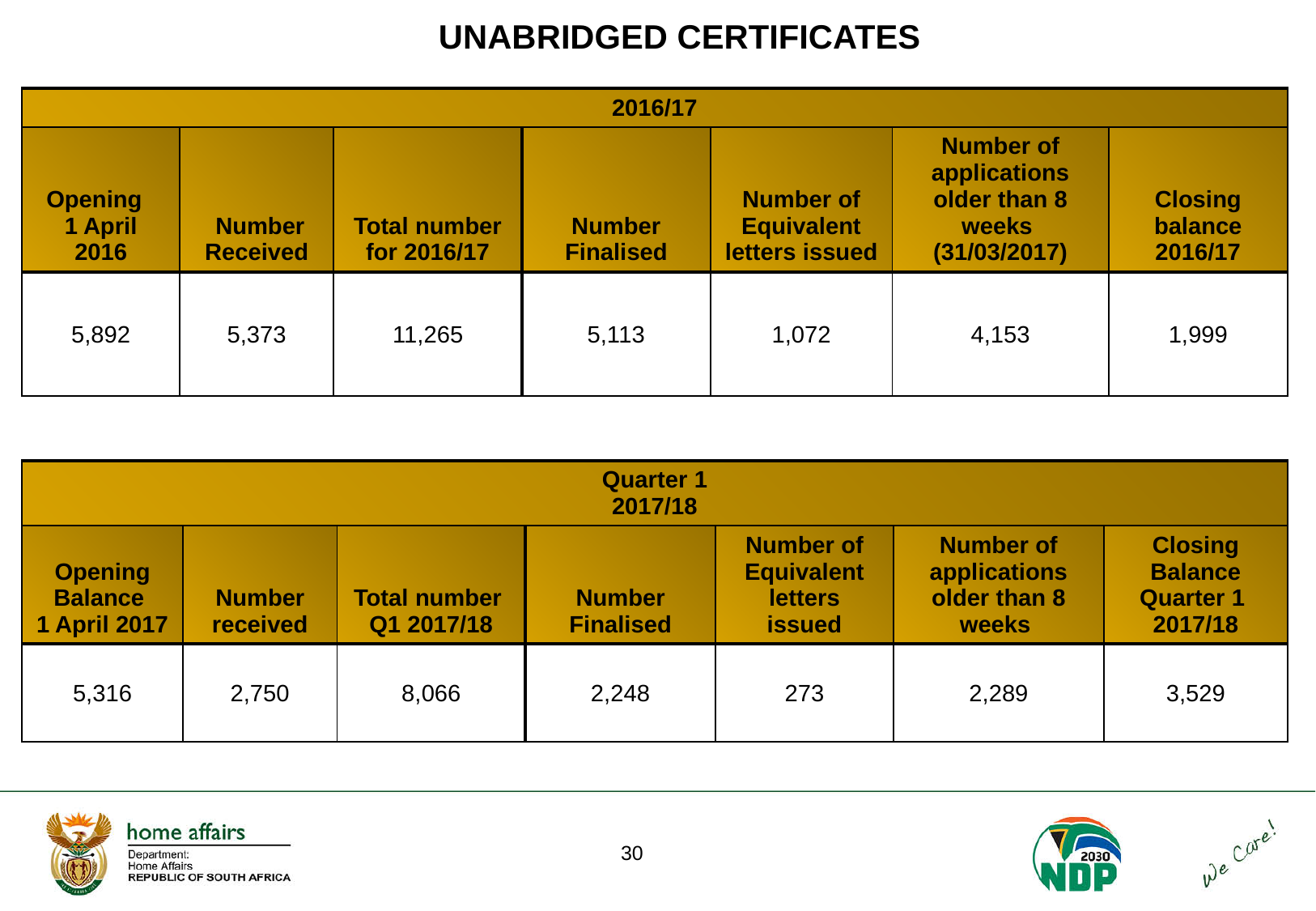

# UNABRIDGED CERTIFICATES
| 2016/17 |  |  |  |  |  |  |
| --- | --- | --- | --- | --- | --- | --- |
| Opening 1 April 2016 | Number Received | Total number for 2016/17 | Number Finalised | Number of Equivalent letters issued | Number of applications older than 8 weeks (31/03/2017) | Closing balance 2016/17 |
| 5,892 | 5,373 | 11,265 | 5,113 | 1,072 | 4,153 | 1,999 |
| Quarter 1 2017/18 |  |  |  |  |  |  |
| --- | --- | --- | --- | --- | --- | --- |
| Opening Balance 1 April 2017 | Number received | Total number Q1 2017/18 | Number Finalised | Number of Equivalent letters issued | Number of applications older than 8 weeks | Closing Balance Quarter 1 2017/18 |
| 5,316 | 2,750 | 8,066 | 2,248 | 273 | 2,289 | 3,529 |
30